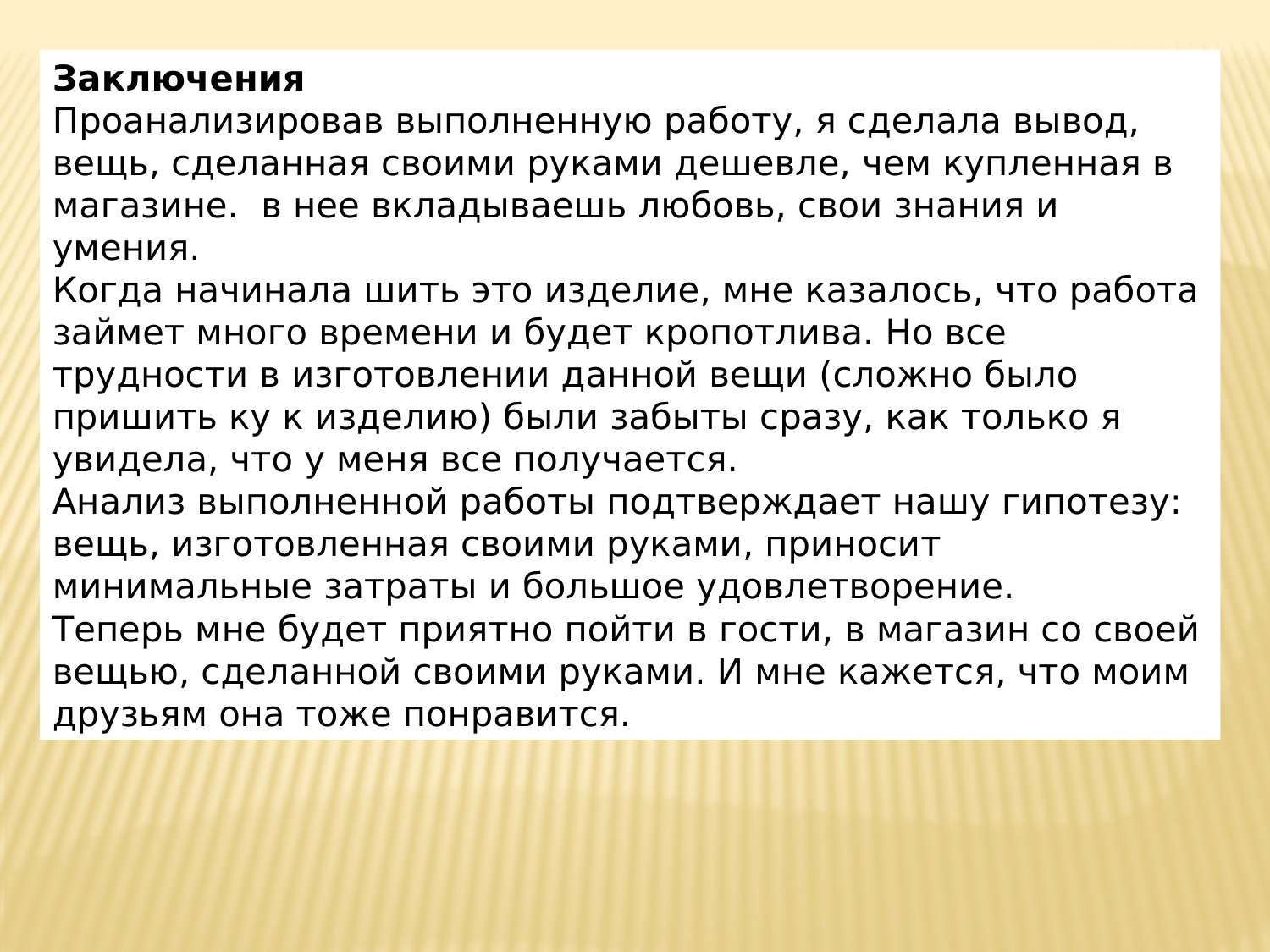

Заключения
Проанализировав выполненную работу, я сделала вывод, вещь, сделанная своими руками дешевле, чем купленная в магазине.  в нее вкладываешь любовь, свои знания и умения.
Когда начинала шить это изделие, мне казалось, что работа займет много времени и будет кропотлива. Но все трудности в изготовлении данной вещи (сложно было пришить ку к изделию) были забыты сразу, как только я увидела, что у меня все получается.
Анализ выполненной работы подтверждает нашу гипотезу: вещь, изготовленная своими руками, приносит минимальные затраты и большое удовлетворение.
Теперь мне будет приятно пойти в гости, в магазин со своей вещью, сделанной своими руками. И мне кажется, что моим друзьям она тоже понравится.